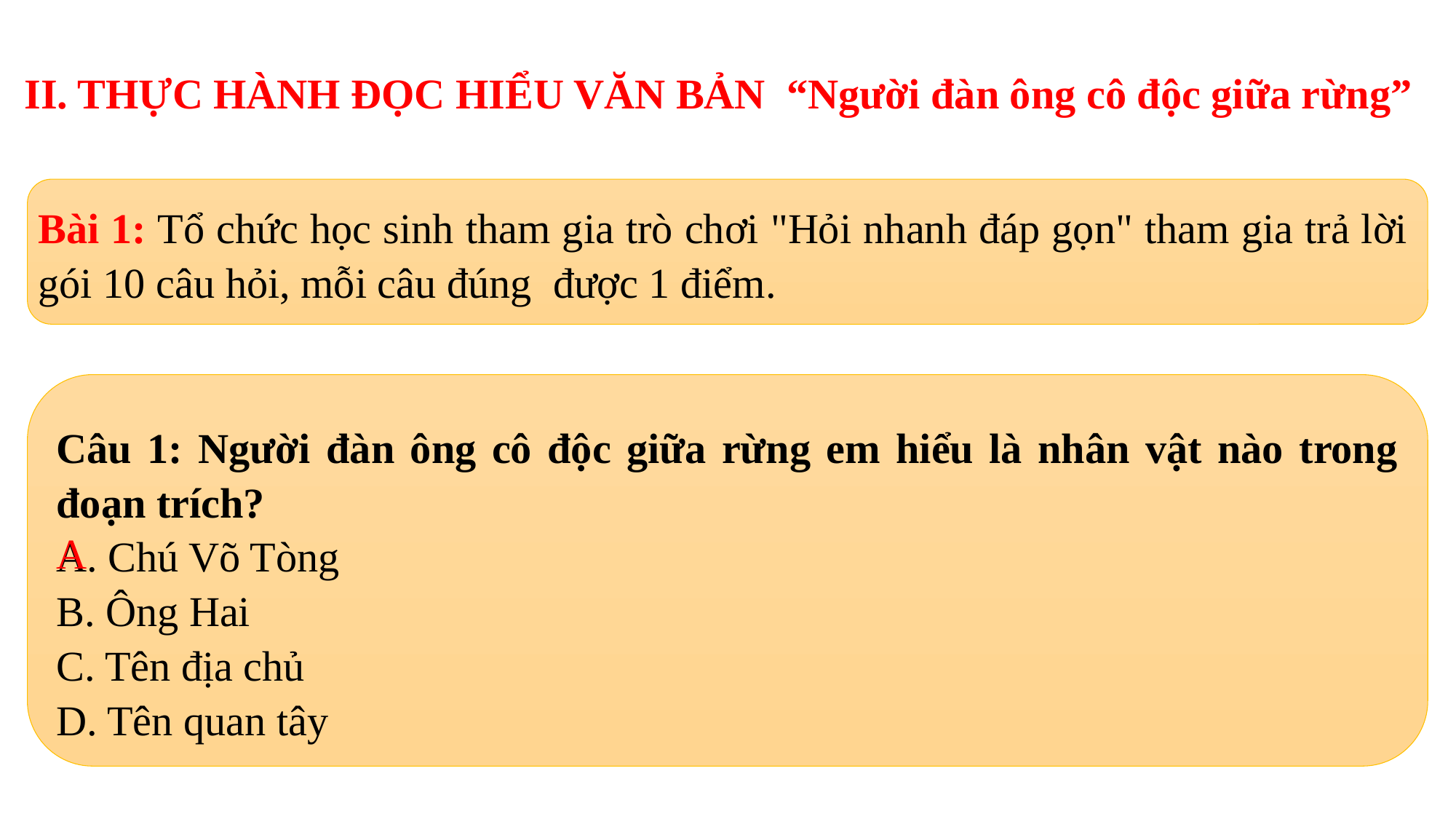

II. THỰC HÀNH ĐỌC HIỂU VĂN BẢN  “Người đàn ông cô độc giữa rừng”

Bài 1: Tổ chức học sinh tham gia trò chơi "Hỏi nhanh đáp gọn" tham gia trả lời gói 10 câu hỏi, mỗi câu đúng  được 1 điểm.

Câu 1: Người đàn ông cô độc giữa rừng em hiểu là nhân vật nào trong đoạn trích?
A. Chú Võ Tòng
B. Ông Hai
C. Tên địa chủ
D. Tên quan tây
A